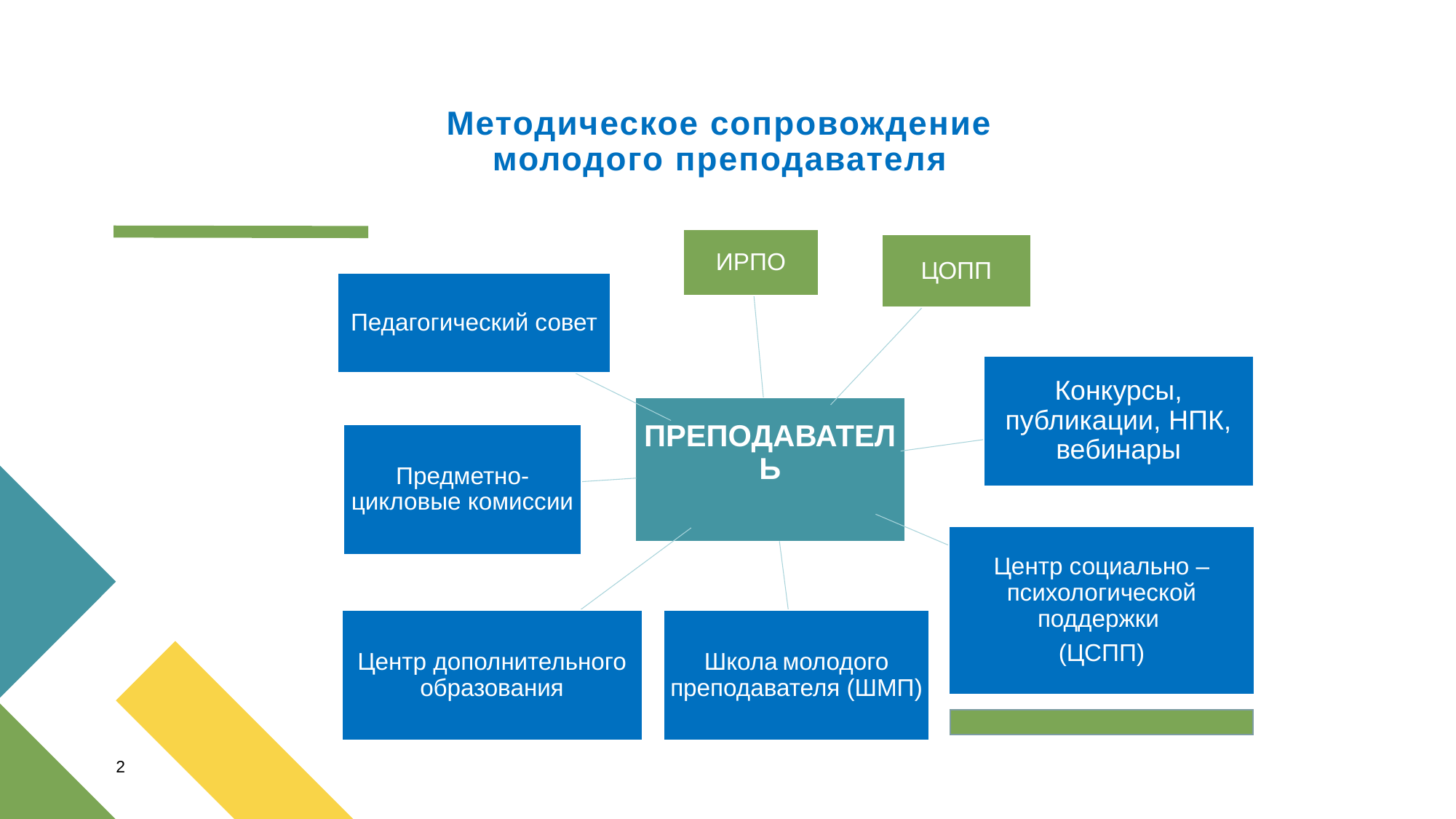

# Методическое сопровождение молодого преподавателя
ПРЕПОДАВАТЕЛЬ

ИРПО

ЦОПП

Центр социально –психологической поддержки
(ЦСПП)

Школа молодого преподавателя (ШМП)

Центр дополнительного образования

Конкурсы, публикации, НПК, вебинары

Предметно-цикловые комиссии

Педагогический совет

2